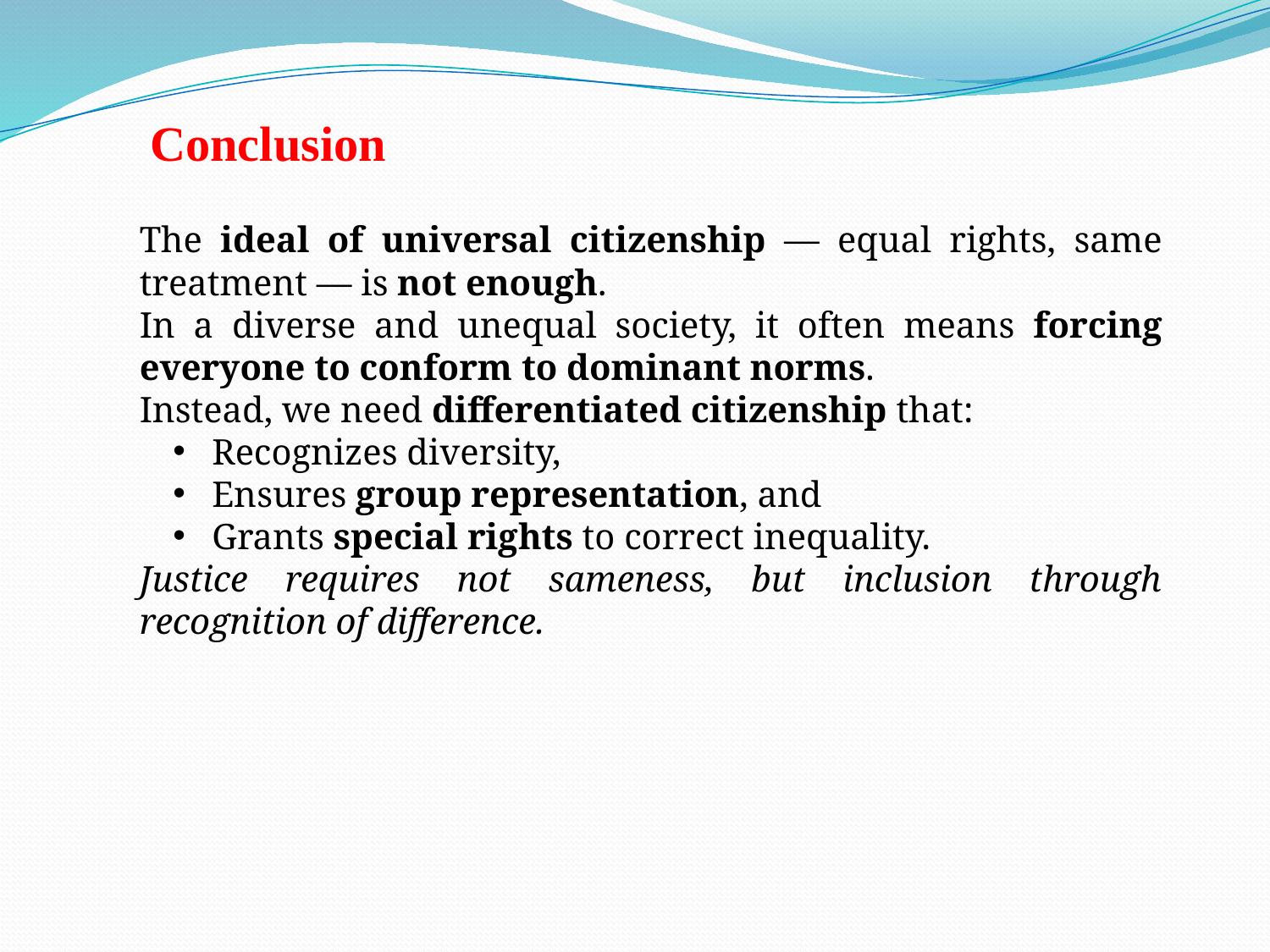

Conclusion
The ideal of universal citizenship — equal rights, same treatment — is not enough.
In a diverse and unequal society, it often means forcing everyone to conform to dominant norms.
Instead, we need differentiated citizenship that:
 Recognizes diversity,
 Ensures group representation, and
 Grants special rights to correct inequality.
Justice requires not sameness, but inclusion through recognition of difference.